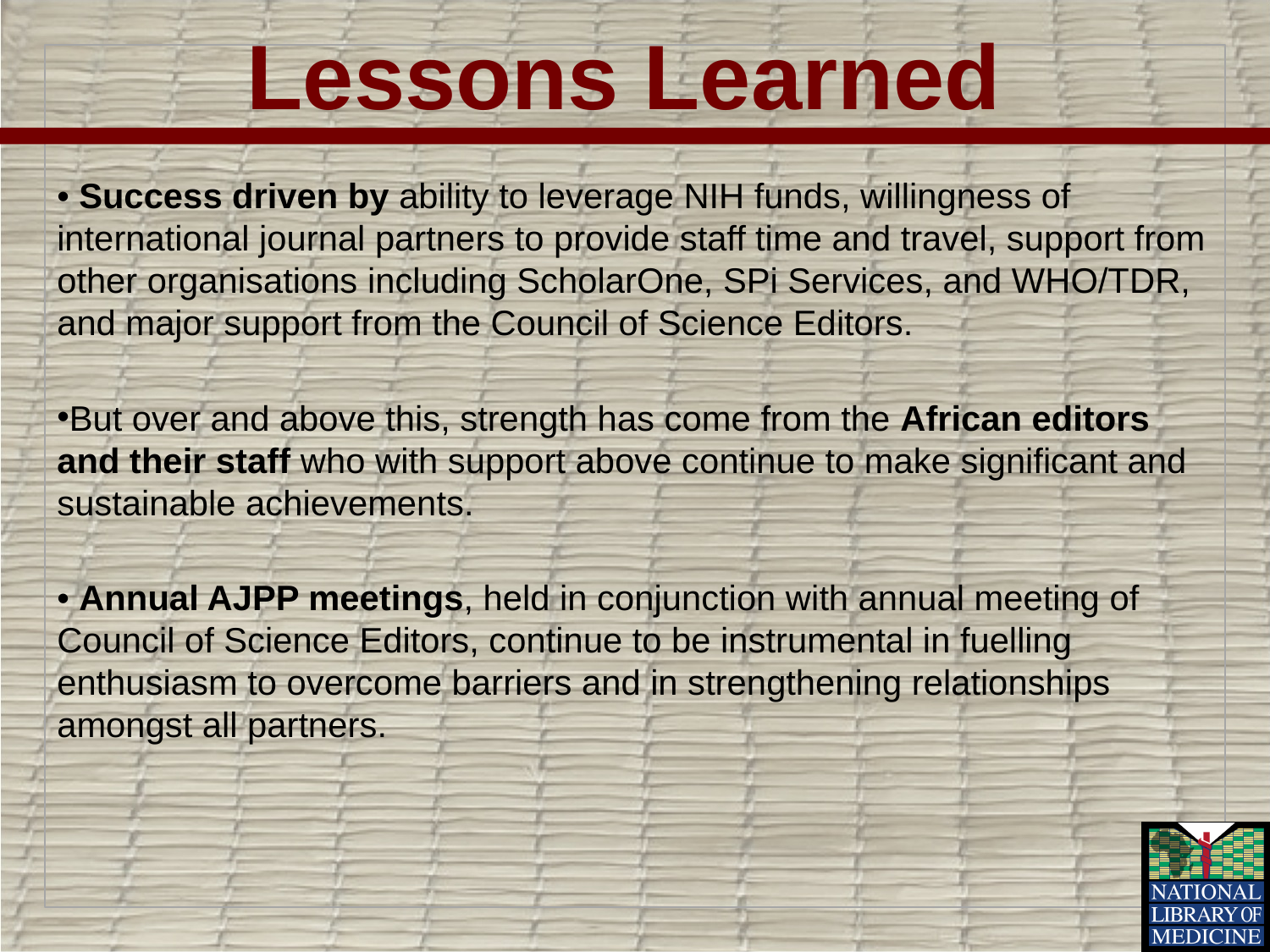

# Lessons Learned
• Success driven by ability to leverage NIH funds, willingness of international journal partners to provide staff time and travel, support from other organisations including ScholarOne, SPi Services, and WHO/TDR, and major support from the Council of Science Editors.
But over and above this, strength has come from the African editors and their staff who with support above continue to make significant and sustainable achievements.
• Annual AJPP meetings, held in conjunction with annual meeting of Council of Science Editors, continue to be instrumental in fuelling enthusiasm to overcome barriers and in strengthening relationships amongst all partners.